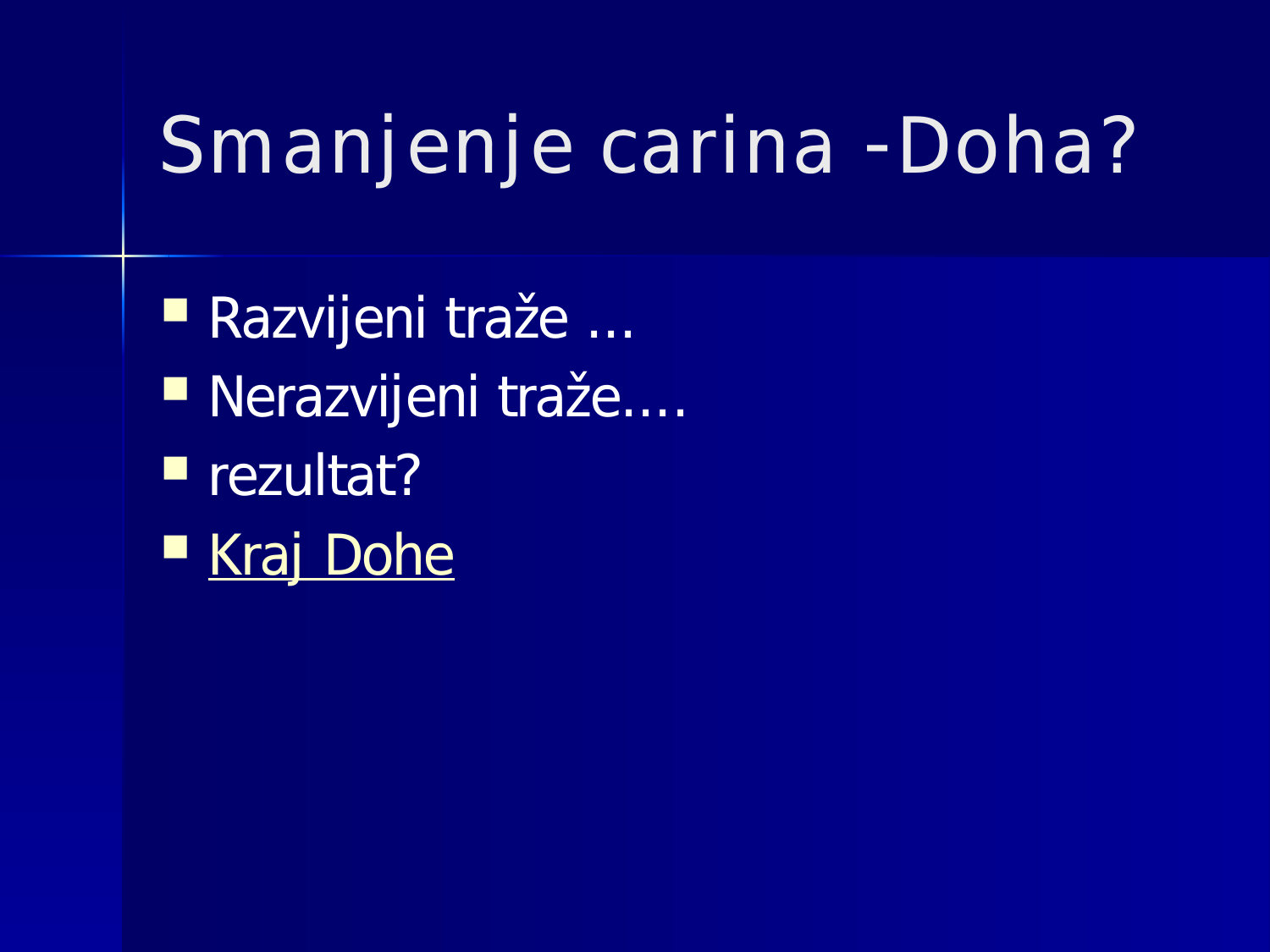

# Smanjenje carina -Doha?
Razvijeni traže ...
Nerazvijeni traže....
rezultat?
Kraj Dohe